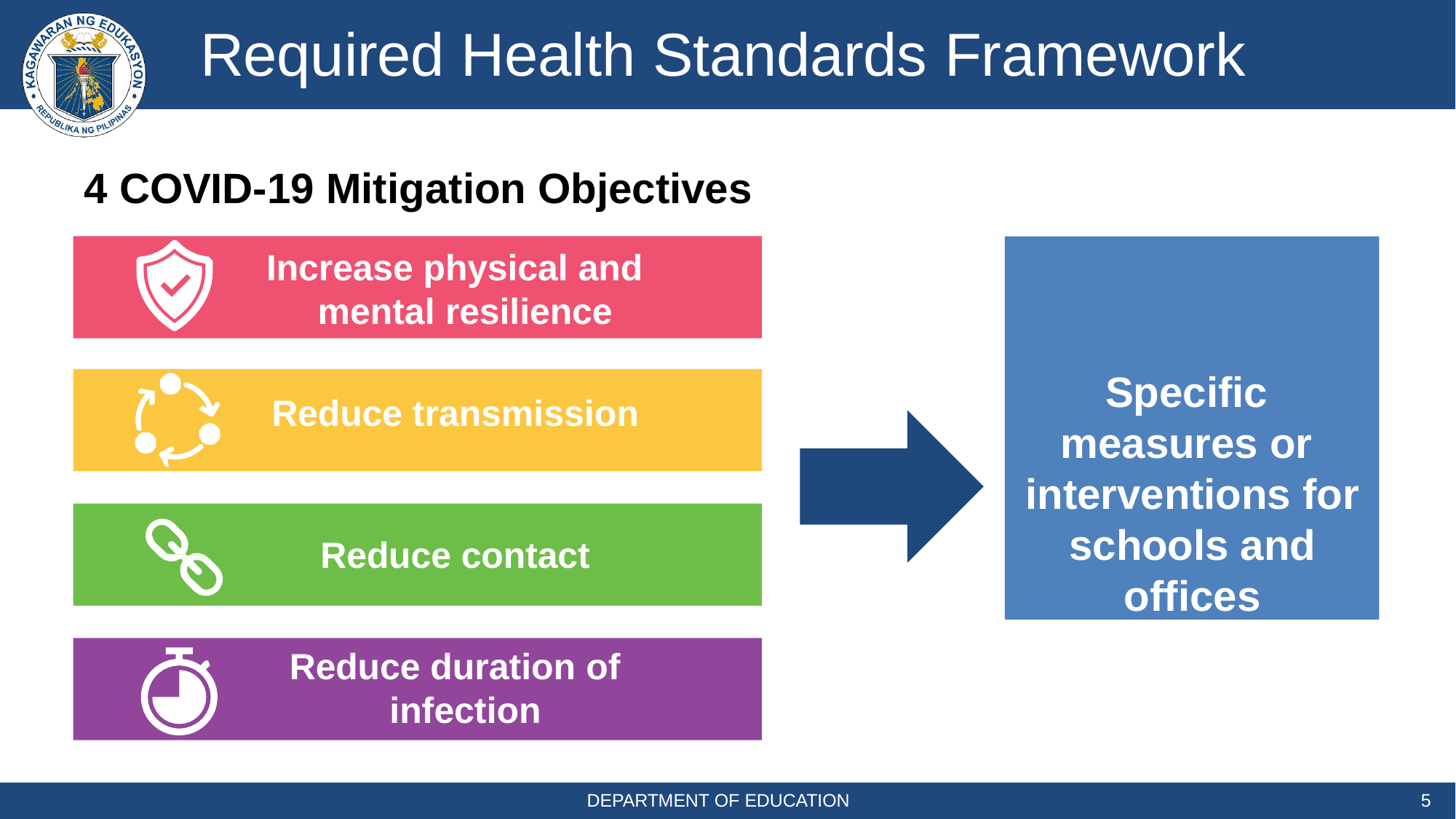

# Required Health Standards Framework
4 COVID-19 Mitigation Objectives

Increase physical and  mental resilience

Specific  measures or  interventions for  schools and  offices

Reduce transmission

Reduce contact

Reduce duration of  infection

DEPARTMENT OF EDUCATION
5